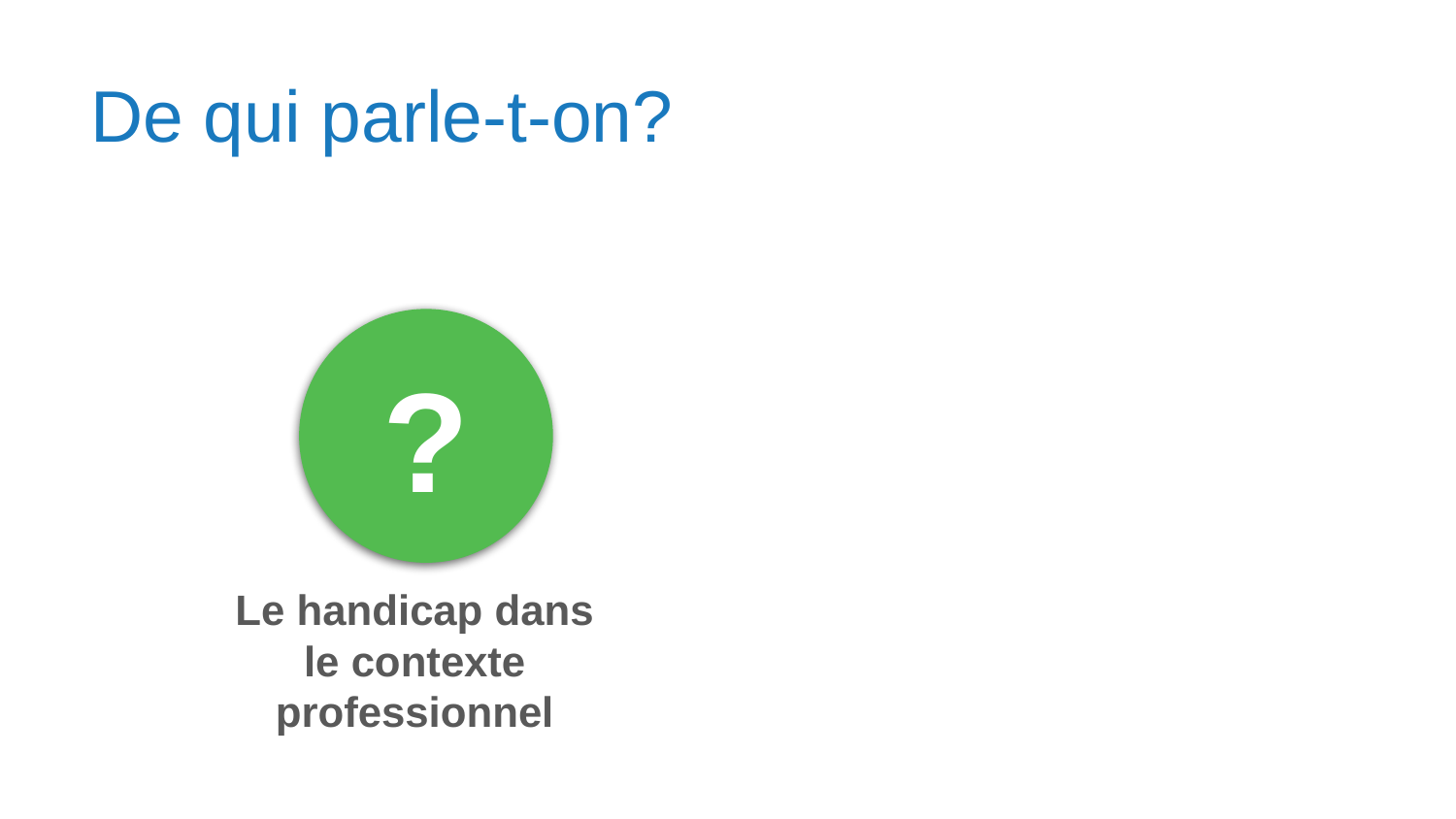

# De qui parle-t-on?
?
Le handicap dans le contexte professionnel